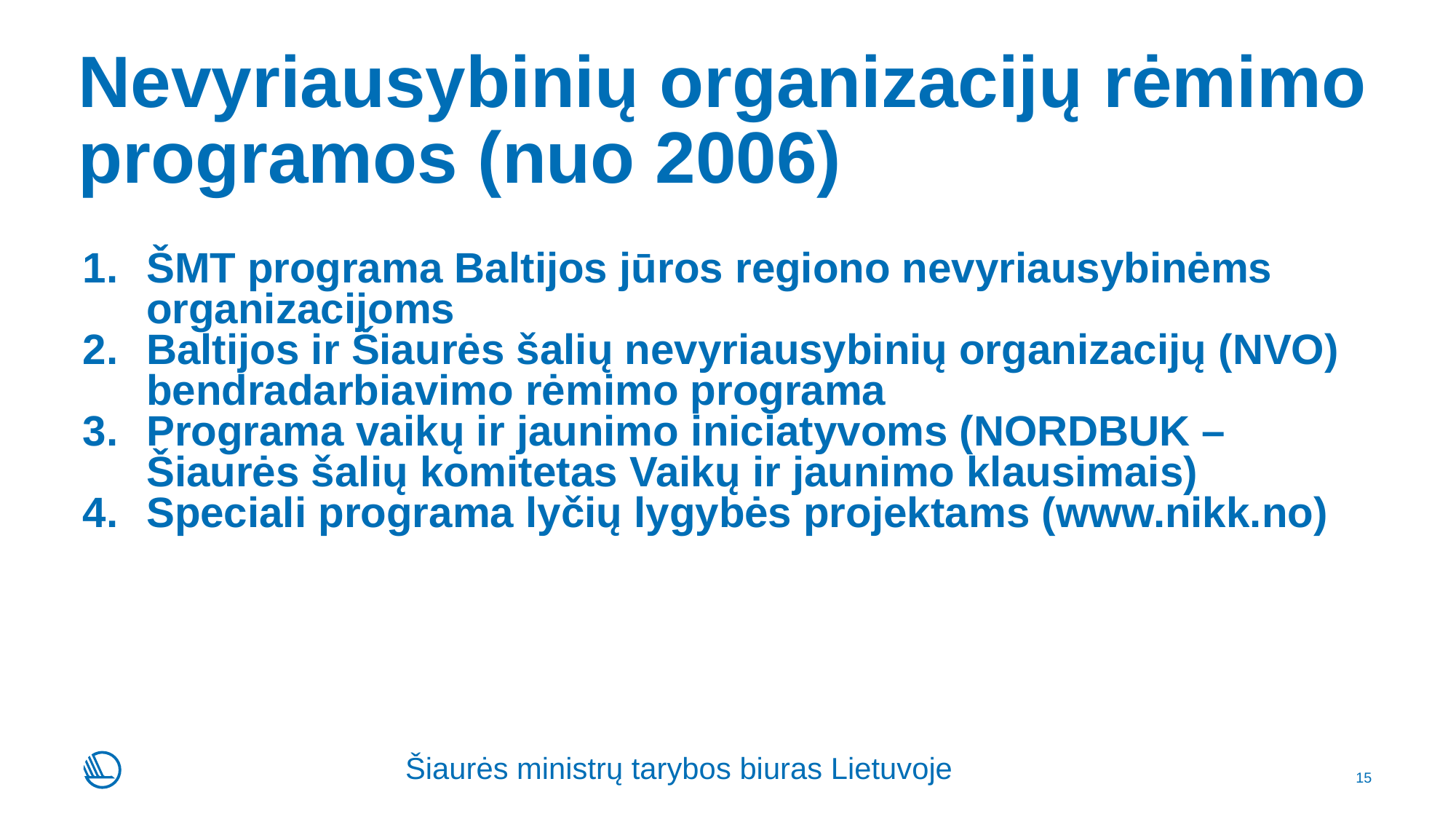

# Nevyriausybinių organizacijų rėmimo programos (nuo 2006)
ŠMT programa Baltijos jūros regiono nevyriausybinėms organizacijoms
Baltijos ir Šiaurės šalių nevyriausybinių organizacijų (NVO) bendradarbiavimo rėmimo programa
Programa vaikų ir jaunimo iniciatyvoms (NORDBUK – Šiaurės šalių komitetas Vaikų ir jaunimo klausimais)
Speciali programa lyčių lygybės projektams (www.nikk.no)
Šiaurės ministrų tarybos biuras Lietuvoje
15
23-11-2016